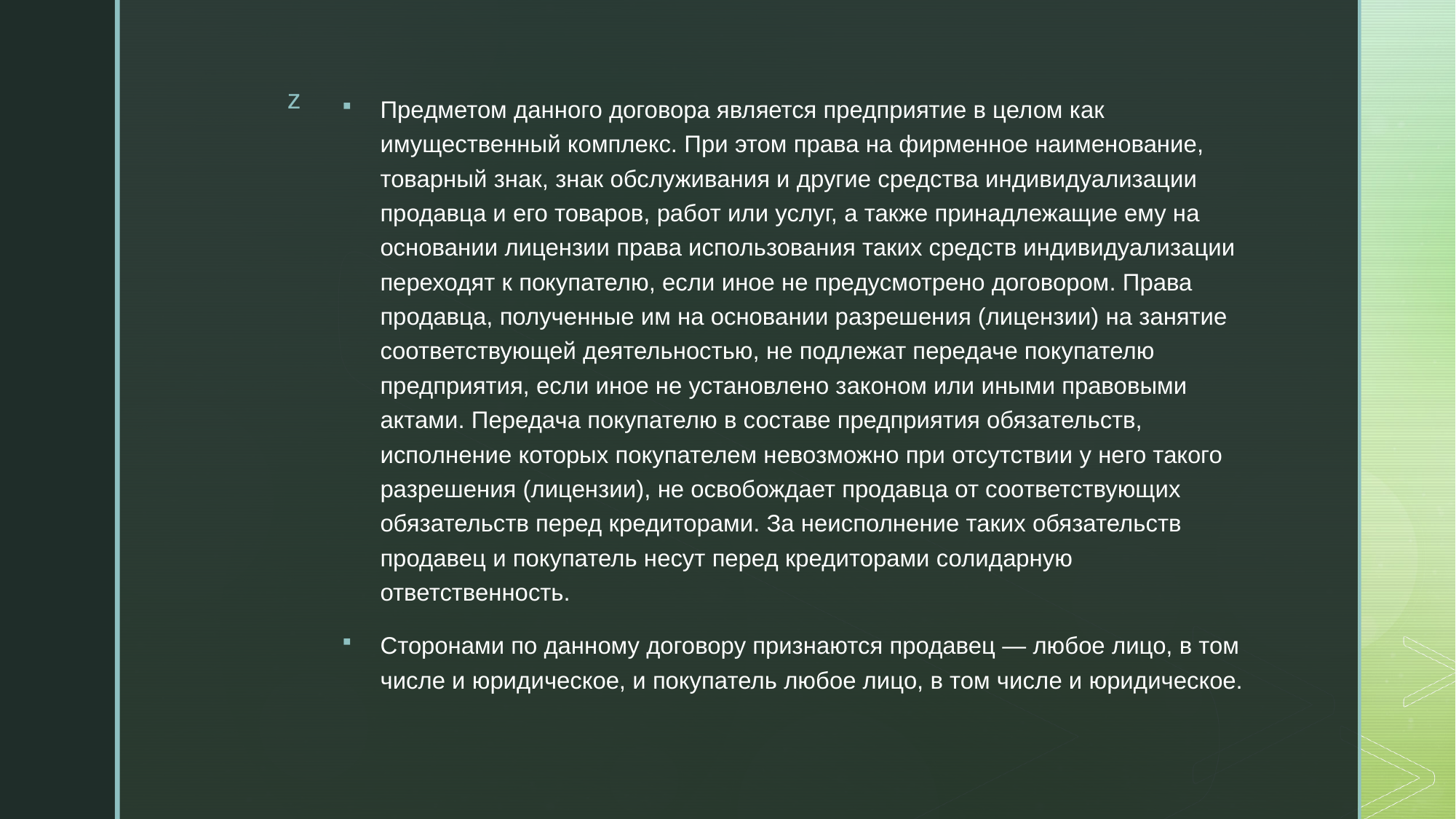

Предметом данного договора является предприятие в целом как имущественный комплекс. При этом права на фирменное наименование, товарный знак, знак обслуживания и другие средства индивидуализации продавца и его товаров, работ или услуг, а также принадлежащие ему на основании лицензии права использования таких средств индивидуализации переходят к покупателю, если иное не предусмотрено договором. Права продавца, полученные им на основании разрешения (лицензии) на занятие соответствующей деятельностью, не подлежат передаче покупателю предприятия, если иное не установлено законом или иными правовыми актами. Передача покупателю в составе предприятия обязательств, исполнение которых покупателем невозможно при отсутствии у него такого разрешения (лицензии), не освобождает продавца от соответствующих обязательств перед кредиторами. За неисполнение таких обязательств продавец и покупатель несут перед кредиторами солидарную ответственность.
Сторонами по данному договору признаются продавец — любое лицо, в том числе и юридическое, и покупатель любое лицо, в том числе и юридическое.